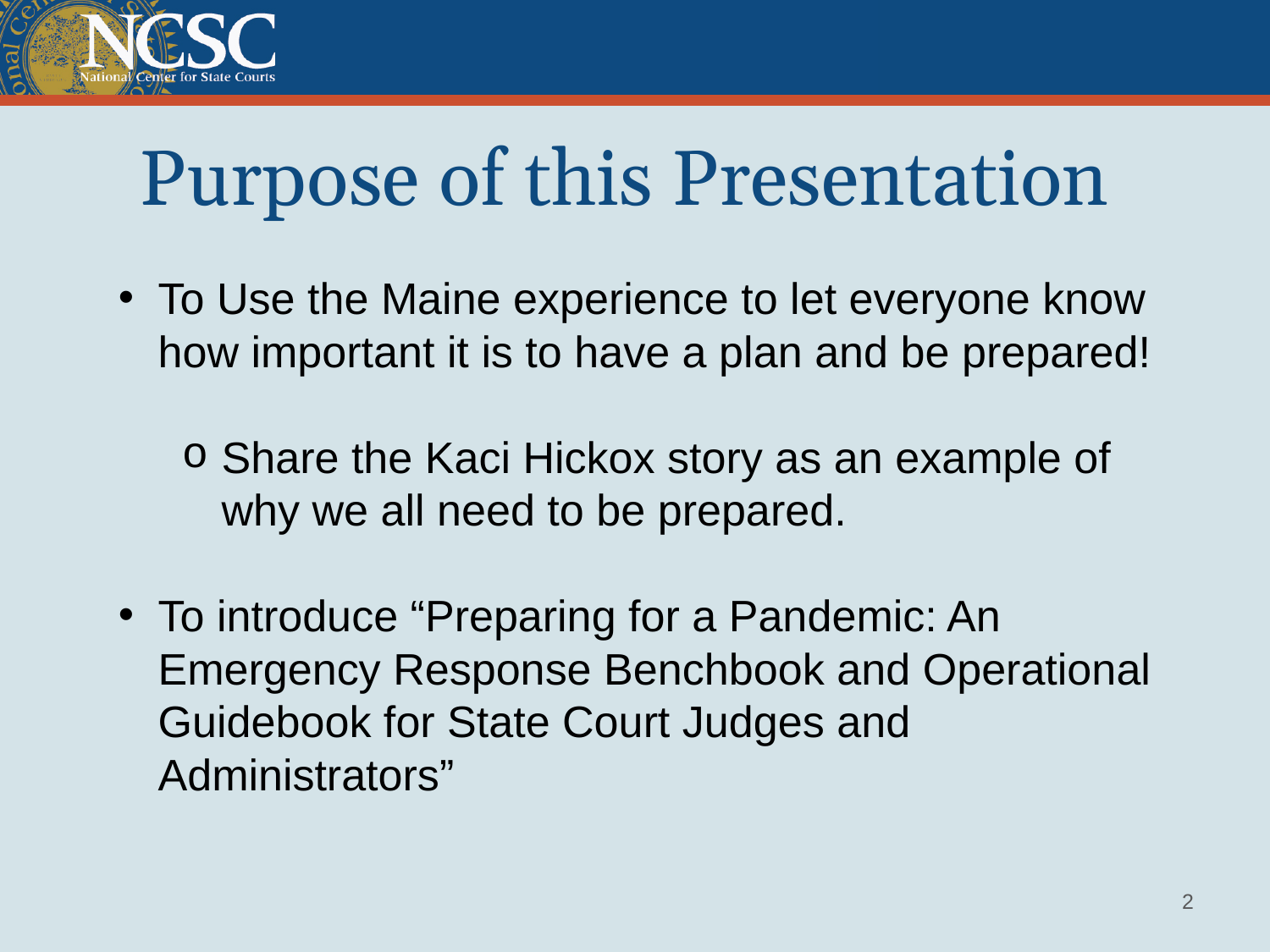

Purpose of this Presentation

To Use the Maine experience to let everyone know how important it is to have a plan and be prepared!

Share the Kaci Hickox story as an example of why we all need to be prepared.

To introduce “Preparing for a Pandemic: An Emergency Response Benchbook and Operational Guidebook for State Court Judges and Administrators”

2